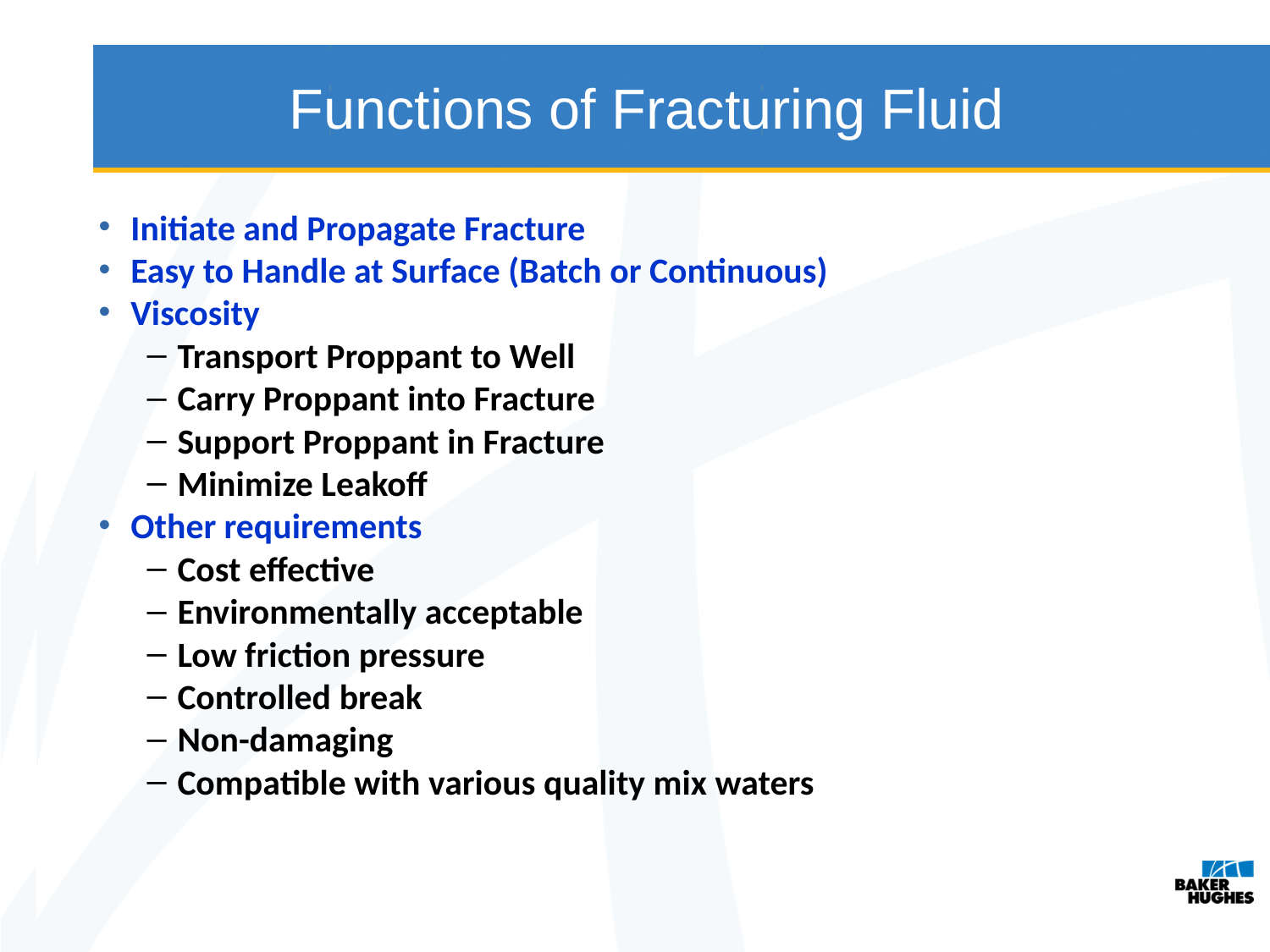

Functions of Fracturing Fluid
Initiate and Propagate Fracture
Easy to Handle at Surface (Batch or Continuous)
Viscosity
Transport Proppant to Well
Carry Proppant into Fracture
Support Proppant in Fracture
Minimize Leakoff
Other requirements
Cost effective
Environmentally acceptable
Low friction pressure
Controlled break
Non-damaging
Compatible with various quality mix waters